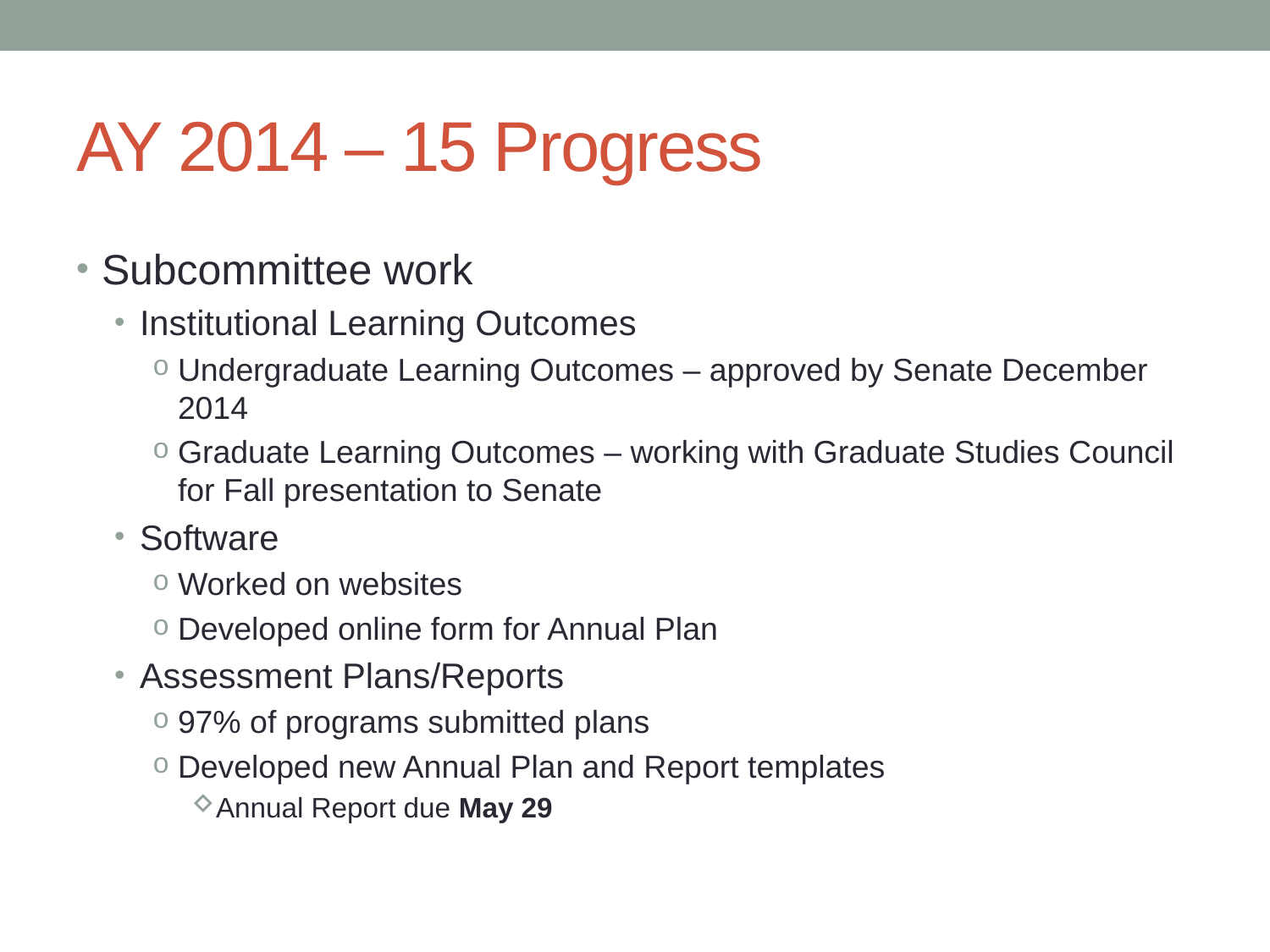

# AY 2014 – 15 Progress
Subcommittee work
Institutional Learning Outcomes
Undergraduate Learning Outcomes – approved by Senate December 2014
Graduate Learning Outcomes – working with Graduate Studies Council for Fall presentation to Senate
Software
Worked on websites
Developed online form for Annual Plan
Assessment Plans/Reports
97% of programs submitted plans
Developed new Annual Plan and Report templates
Annual Report due May 29